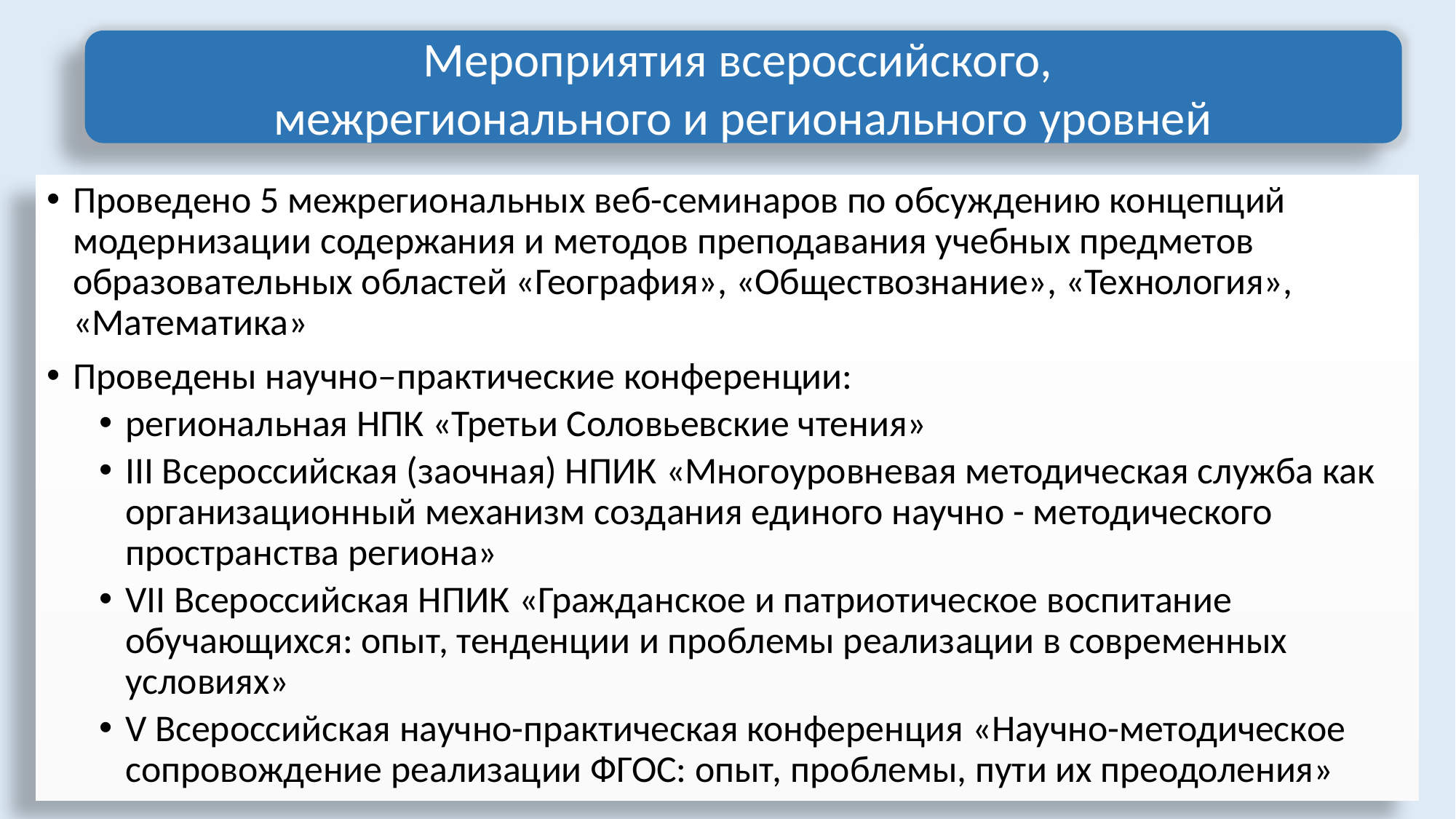

Мероприятия всероссийского,
межрегионального и регионального уровней
Проведено 5 межрегиональных веб-семинаров по обсуждению концепций модернизации содержания и методов преподавания учебных предметов образовательных областей «География», «Обществознание», «Технология», «Математика»
Проведены научно–практические конференции:
региональная НПК «Третьи Соловьевские чтения»
III Всероссийская (заочная) НПИК «Многоуровневая методическая служба как организационный механизм создания единого научно - методического пространства региона»
VII Всероссийская НПИК «Гражданское и патриотическое воспитание обучающихся: опыт, тенденции и проблемы реализации в современных условиях»
V Всероссийская научно-практическая конференция «Научно-методическое сопровождение реализации ФГОС: опыт, проблемы, пути их преодоления»